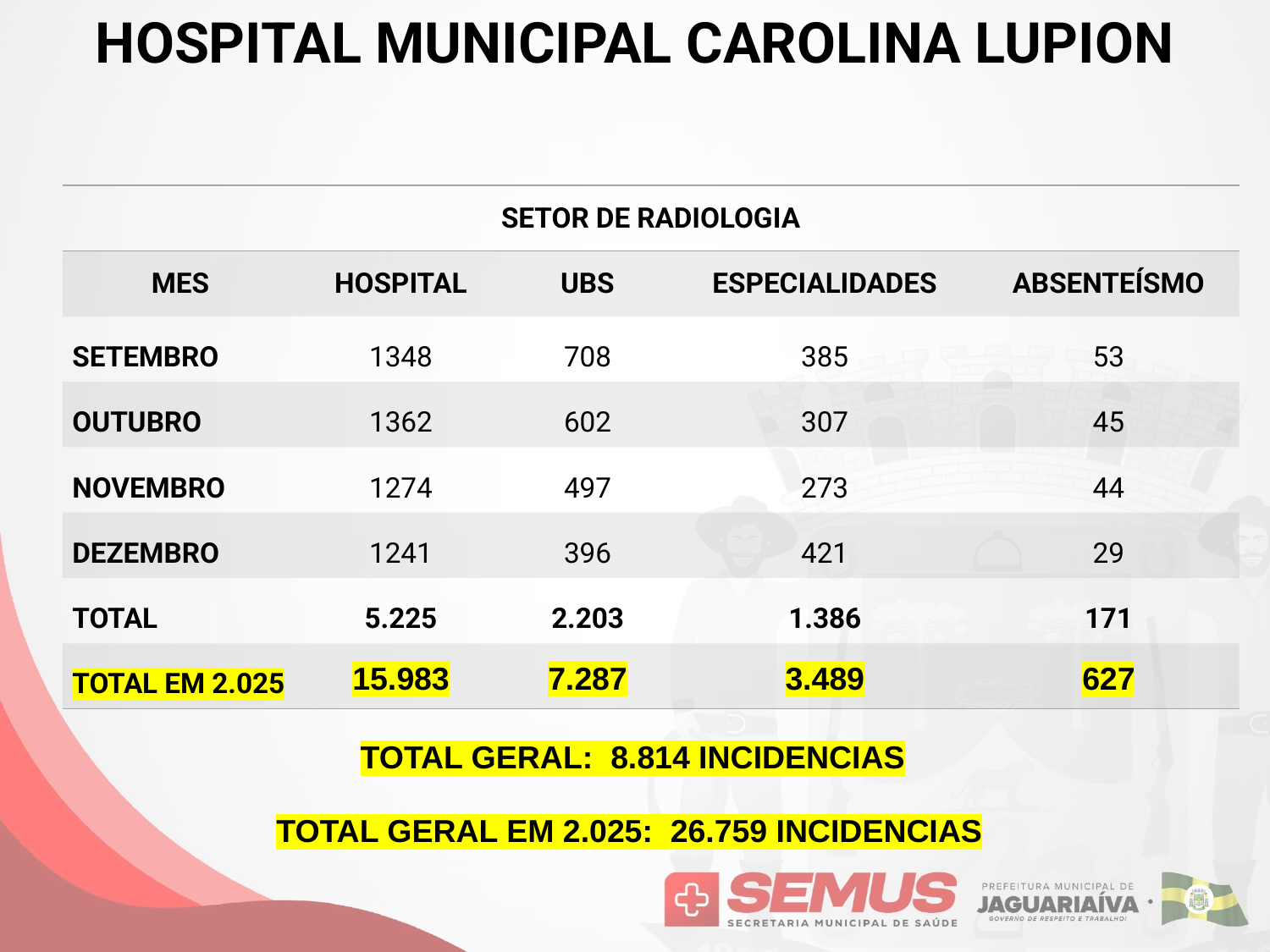

HOSPITAL MUNICIPAL CAROLINA LUPION
| SETOR DE RADIOLOGIA |  |  |  |  |
| --- | --- | --- | --- | --- |
| MES | HOSPITAL | UBS | ESPECIALIDADES | ABSENTEÍSMO |
| SETEMBRO | 1348 | 708 | 385 | 53 |
| OUTUBRO | 1362 | 602 | 307 | 45 |
| NOVEMBRO | 1274 | 497 | 273 | 44 |
| DEZEMBRO | 1241 | 396 | 421 | 29 |
| TOTAL | 5.225 | 2.203 | 1.386 | 171 |
| TOTAL EM 2.025 | 15.983 | 7.287 | 3.489 | 627 |
TOTAL GERAL:  8.814 INCIDENCIAS
TOTAL GERAL EM 2.025:  26.759 INCIDENCIAS